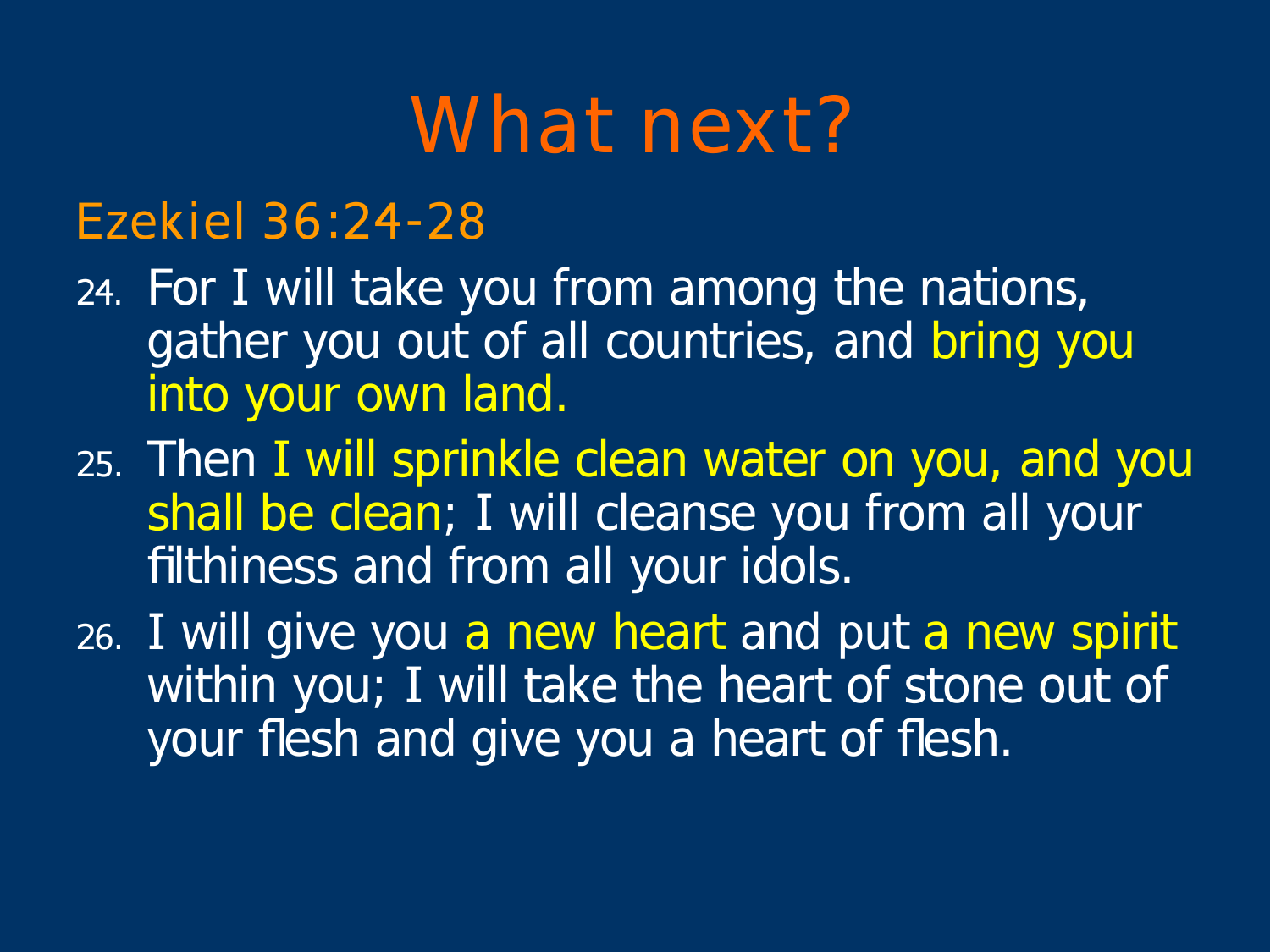

# What next?
Ezekiel 36:24-28
For I will take you from among the nations, gather you out of all countries, and bring you into your own land.
Then I will sprinkle clean water on you, and you shall be clean; I will cleanse you from all your filthiness and from all your idols.
I will give you a new heart and put a new spirit within you; I will take the heart of stone out of your flesh and give you a heart of flesh.